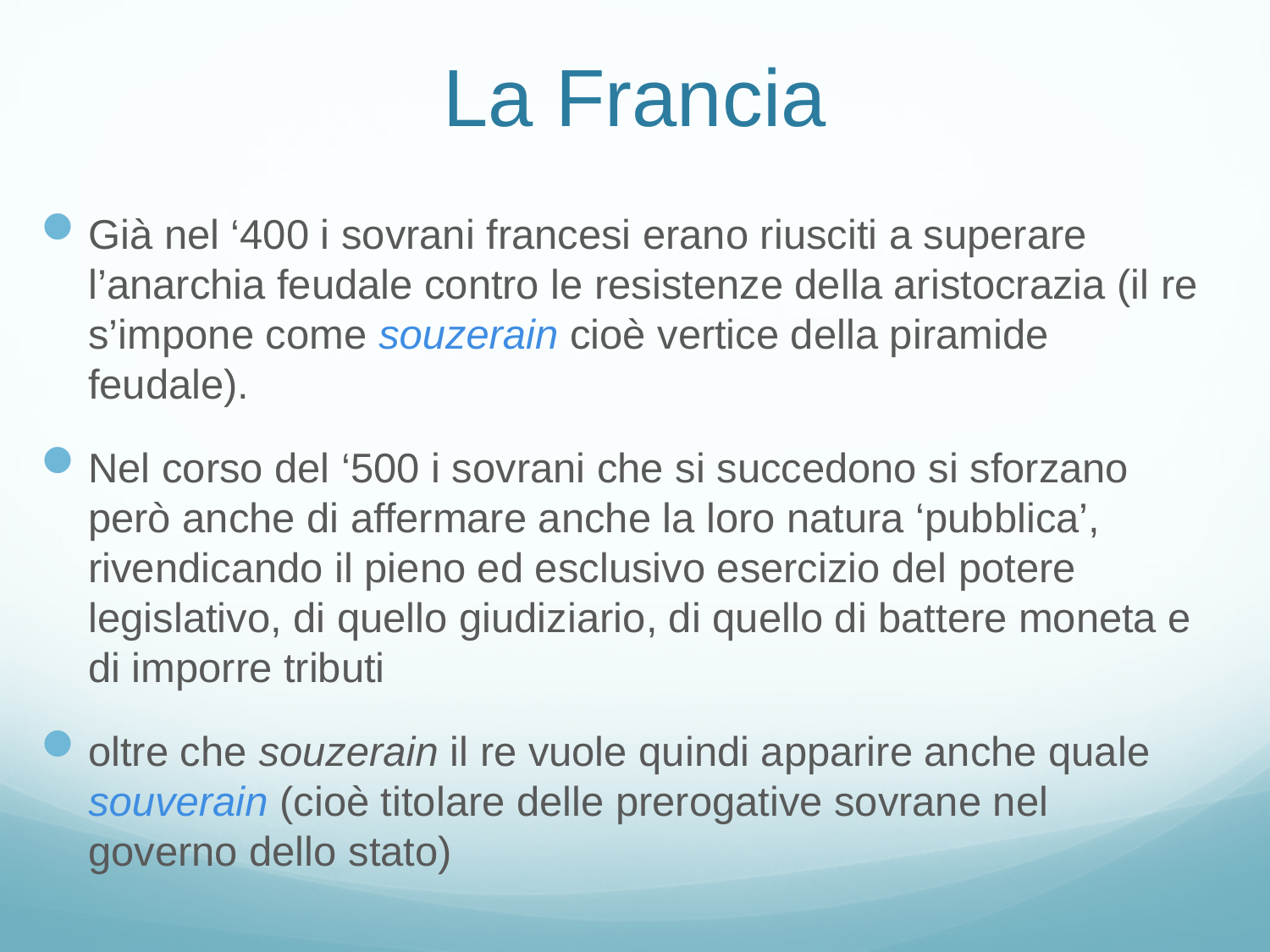

# La Francia
Già nel ‘400 i sovrani francesi erano riusciti a superare l’anarchia feudale contro le resistenze della aristocrazia (il re s’impone come souzerain cioè vertice della piramide feudale).
Nel corso del ‘500 i sovrani che si succedono si sforzano però anche di affermare anche la loro natura ‘pubblica’, rivendicando il pieno ed esclusivo esercizio del potere legislativo, di quello giudiziario, di quello di battere moneta e di imporre tributi
oltre che souzerain il re vuole quindi apparire anche quale souverain (cioè titolare delle prerogative sovrane nel governo dello stato)